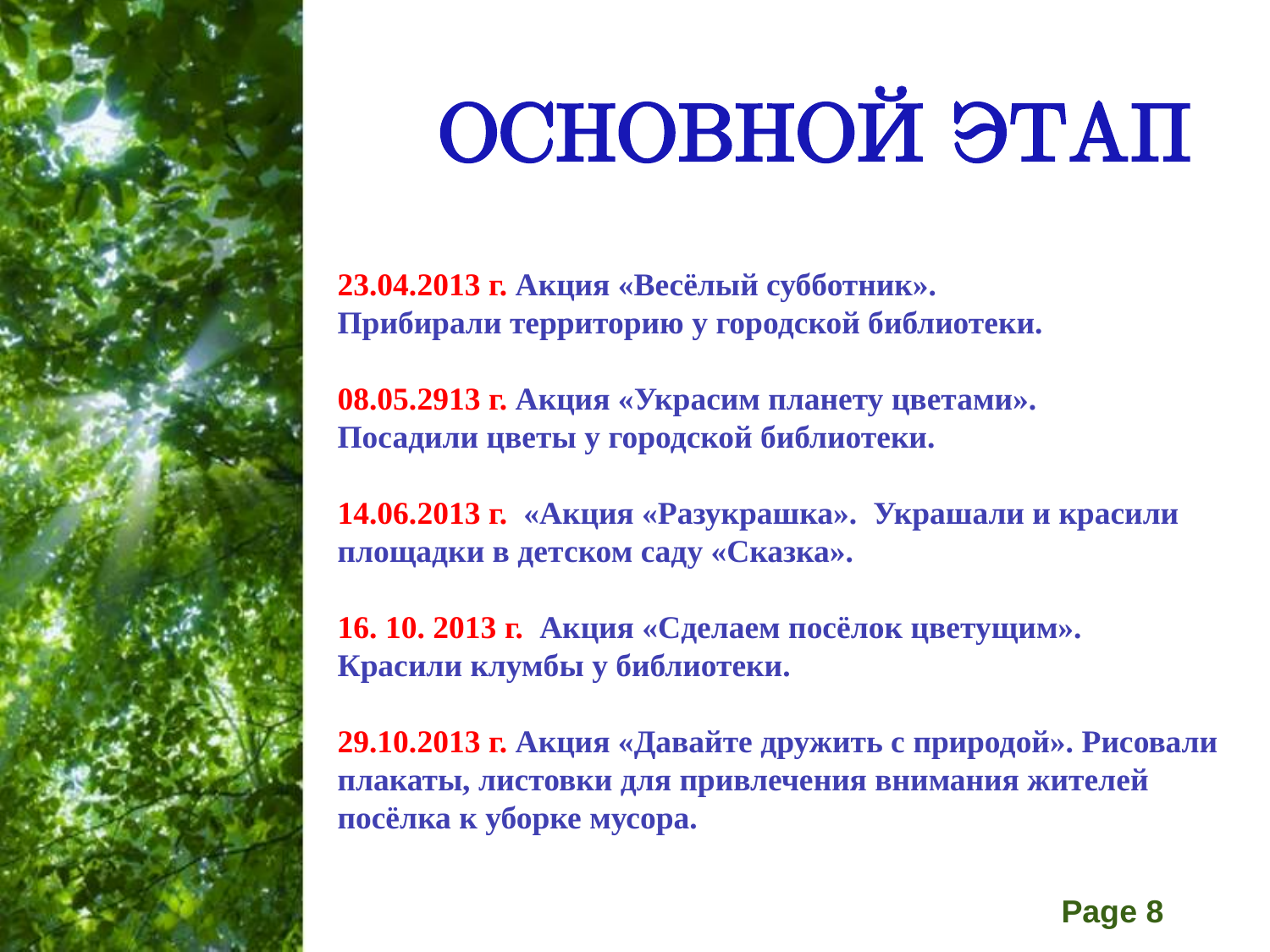

ОСНОВНОЙ ЭТАП
23.04.2013 г. Акция «Весёлый субботник».
Прибирали территорию у городской библиотеки.

08.05.2913 г. Акция «Украсим планету цветами».
Посадили цветы у городской библиотеки.

14.06.2013 г.  «Акция «Разукрашка».  Украшали и красили площадки в детском саду «Сказка».

16. 10. 2013 г.  Акция «Сделаем посёлок цветущим».
Красили клумбы у библиотеки.

29.10.2013 г. Акция «Давайте дружить с природой». Рисовали плакаты, листовки для привлечения внимания жителей посёлка к уборке мусора.